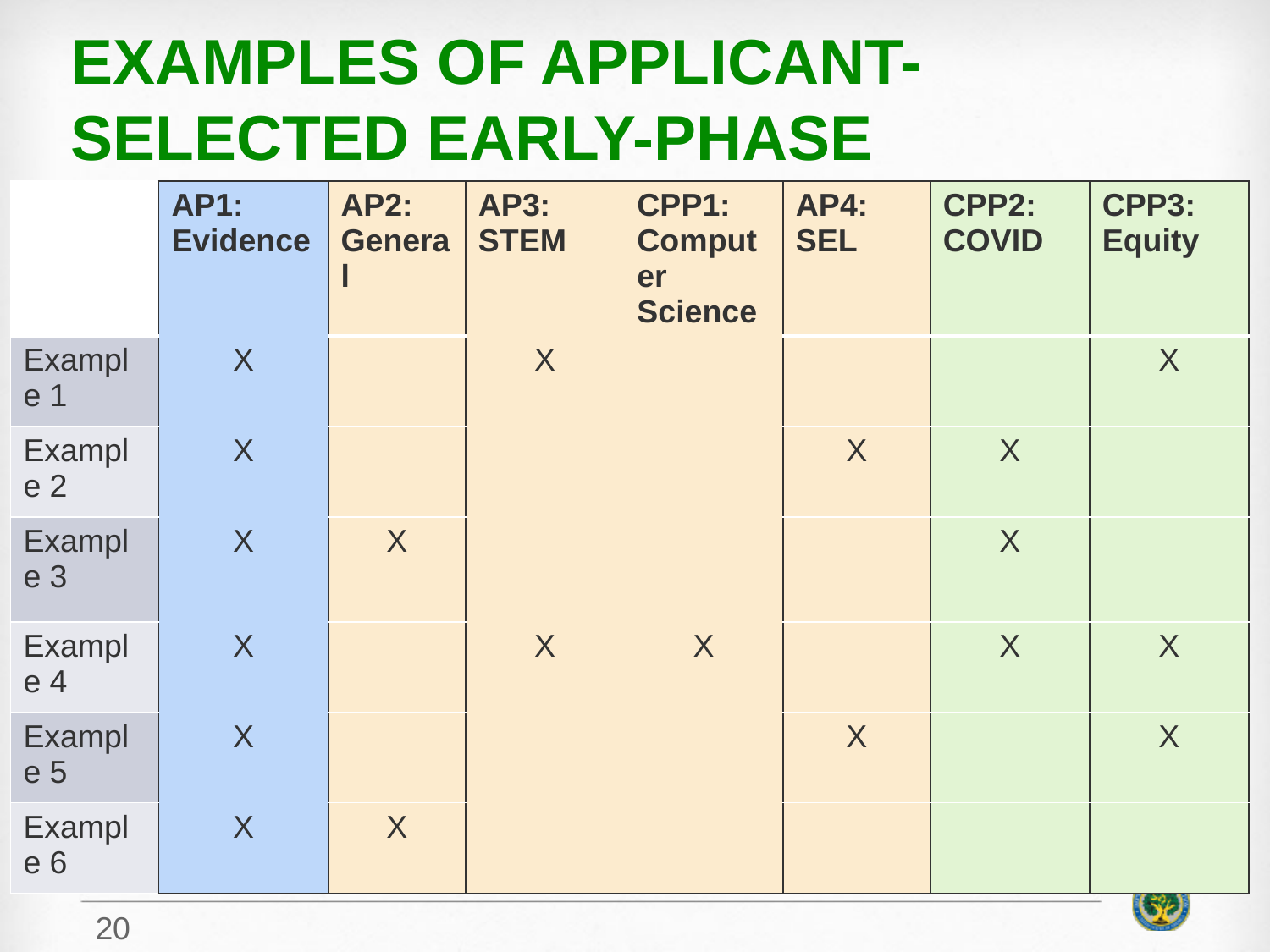

# Examples of Applicant-Selected Early-phase Priorities
|  | AP1: Evidence | AP2: General | AP3: STEM | CPP1: Computer Science | AP4: SEL | CPP2: COVID | CPP3: Equity |
| --- | --- | --- | --- | --- | --- | --- | --- |
| Example 1 | X |  | X |  |  |  | X |
| Example 2 | X |  |  |  | X | X |  |
| Example 3 | X | X |  |  |  | X |  |
| Example 4 | X |  | X | X |  | X | X |
| Example 5 | X |  |  |  | X |  | X |
| Example 6 | X | X |  |  |  |  |  |
20